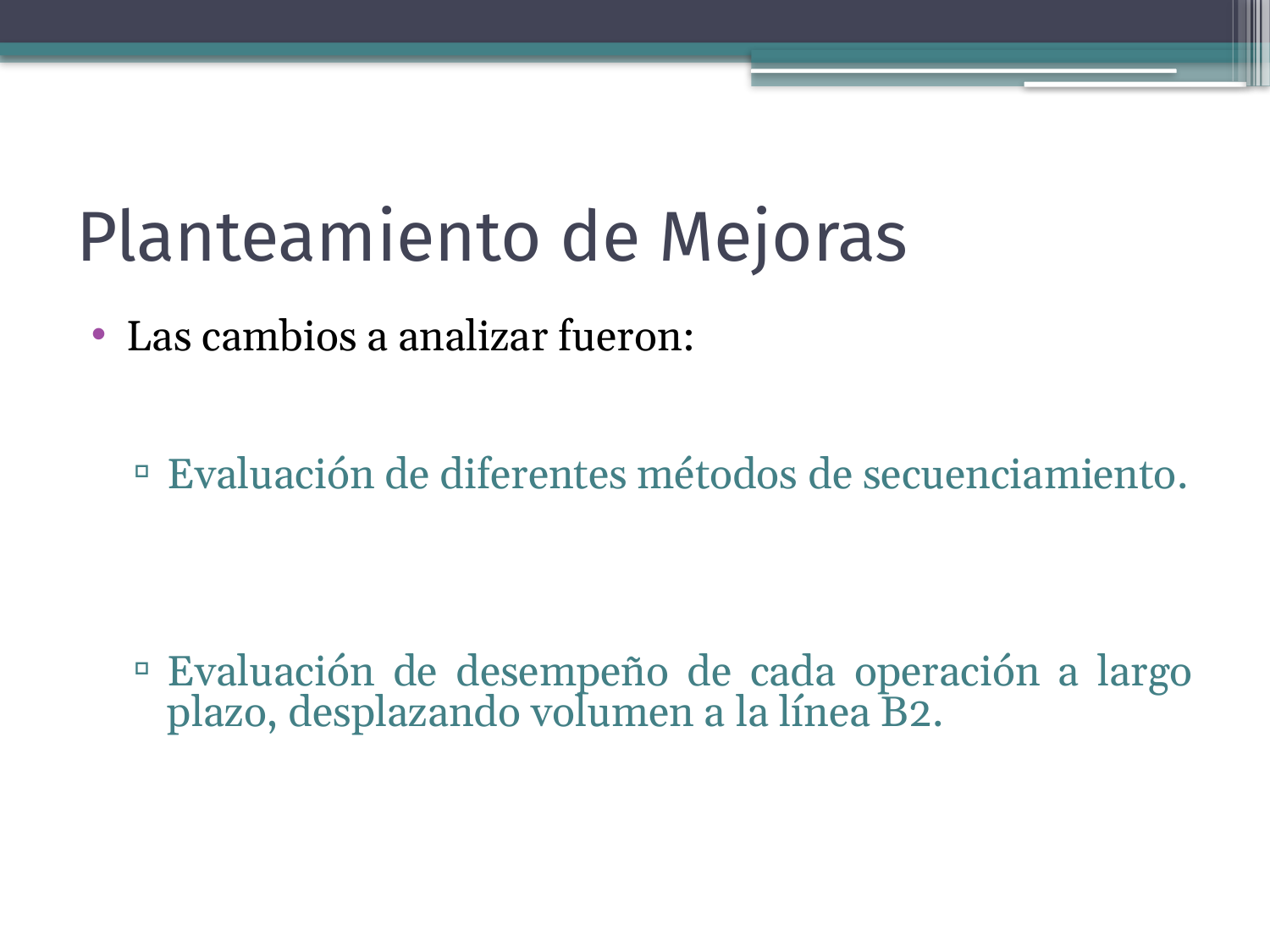

# Planteamiento de Mejoras
Las cambios a analizar fueron:

Evaluación de diferentes métodos de secuenciamiento.

Evaluación de desempeño de cada operación a largo plazo, desplazando volumen a la línea B2.